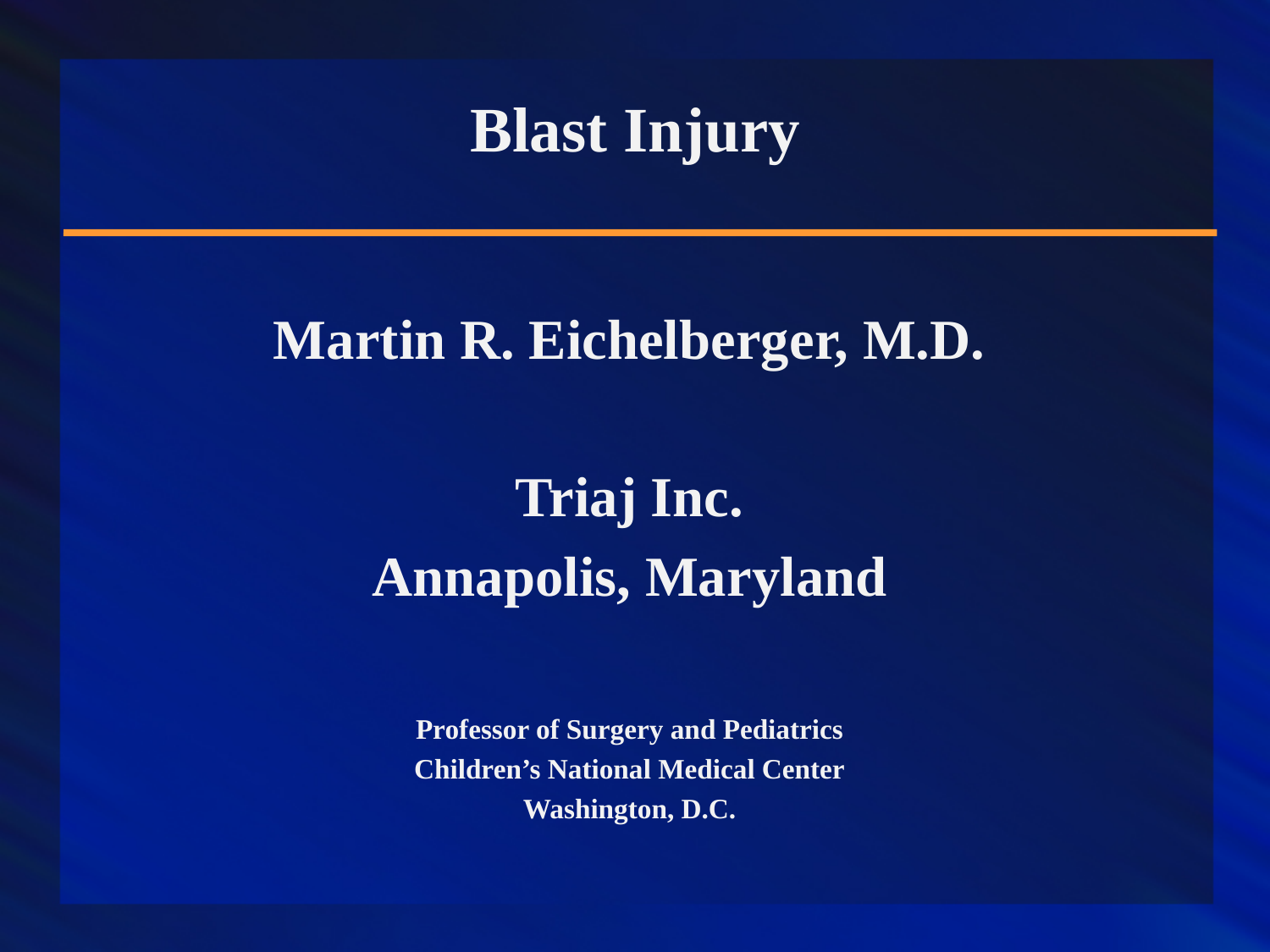

# Blast Injury

Martin R. Eichelberger, M.D.

Triaj Inc.
Annapolis, Maryland

Professor of Surgery and Pediatrics
Children’s National Medical Center
Washington, D.C.

11-21-20